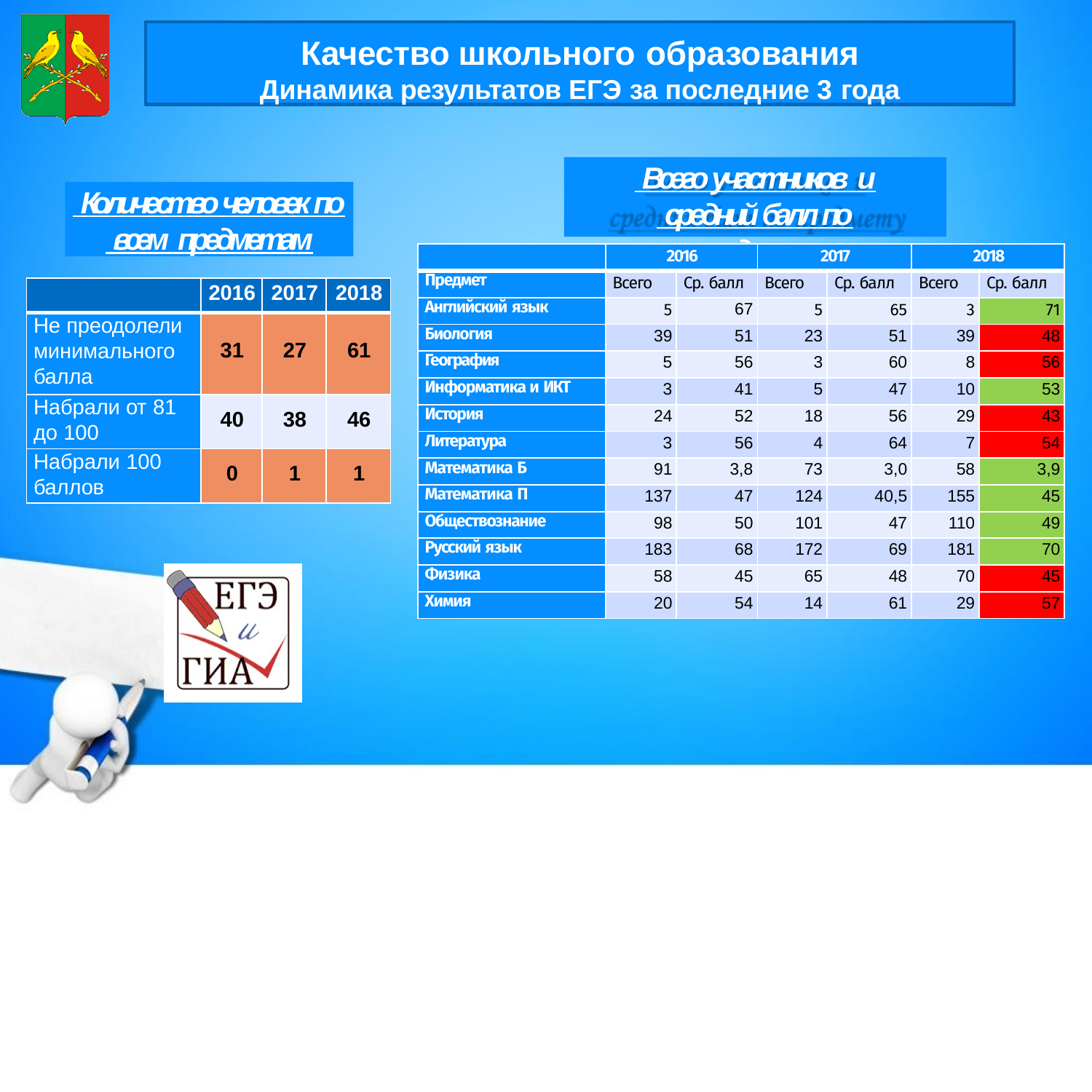

Качество школьного образования
Динамика результатов ЕГЭ за последние 3 года

 Всего участников и
 средний балл по предмету

 Количество человек по
 всем предметам

|  | 2016 |  | 2017 |  | 2018 |  |
| --- | --- | --- | --- | --- | --- | --- |
| Предмет | Всего | Ср. балл | Всего | Ср. балл | Всего | Ср. балл |
| Английский язык | 5 | 67 | 5 | 65 | 3 | 71 |
| Биология | 39 | 51 | 23 | 51 | 39 | 48 |
| География | 5 | 56 | 3 | 60 | 8 | 56 |
| Информатика и ИКТ | 3 | 41 | 5 | 47 | 10 | 53 |
| История | 24 | 52 | 18 | 56 | 29 | 43 |
| Литература | 3 | 56 | 4 | 64 | 7 | 54 |
| Математика Б | 91 | 3,8 | 73 | 3,0 | 58 | 3,9 |
| Математика П | 137 | 47 | 124 | 40,5 | 155 | 45 |
| Обществознание | 98 | 50 | 101 | 47 | 110 | 49 |
| Русский язык | 183 | 68 | 172 | 69 | 181 | 70 |
| Физика | 58 | 45 | 65 | 48 | 70 | 45 |
| Химия | 20 | 54 | 14 | 61 | 29 | 57 |
|  | 2016 | 2017 | 2018 |
| --- | --- | --- | --- |
| Не преодолели минимального балла | 31 | 27 | 61 |
| Набрали от 81 до 100 | 40 | 38 | 46 |
| Набрали 100 баллов | 0 | 1 | 1 |